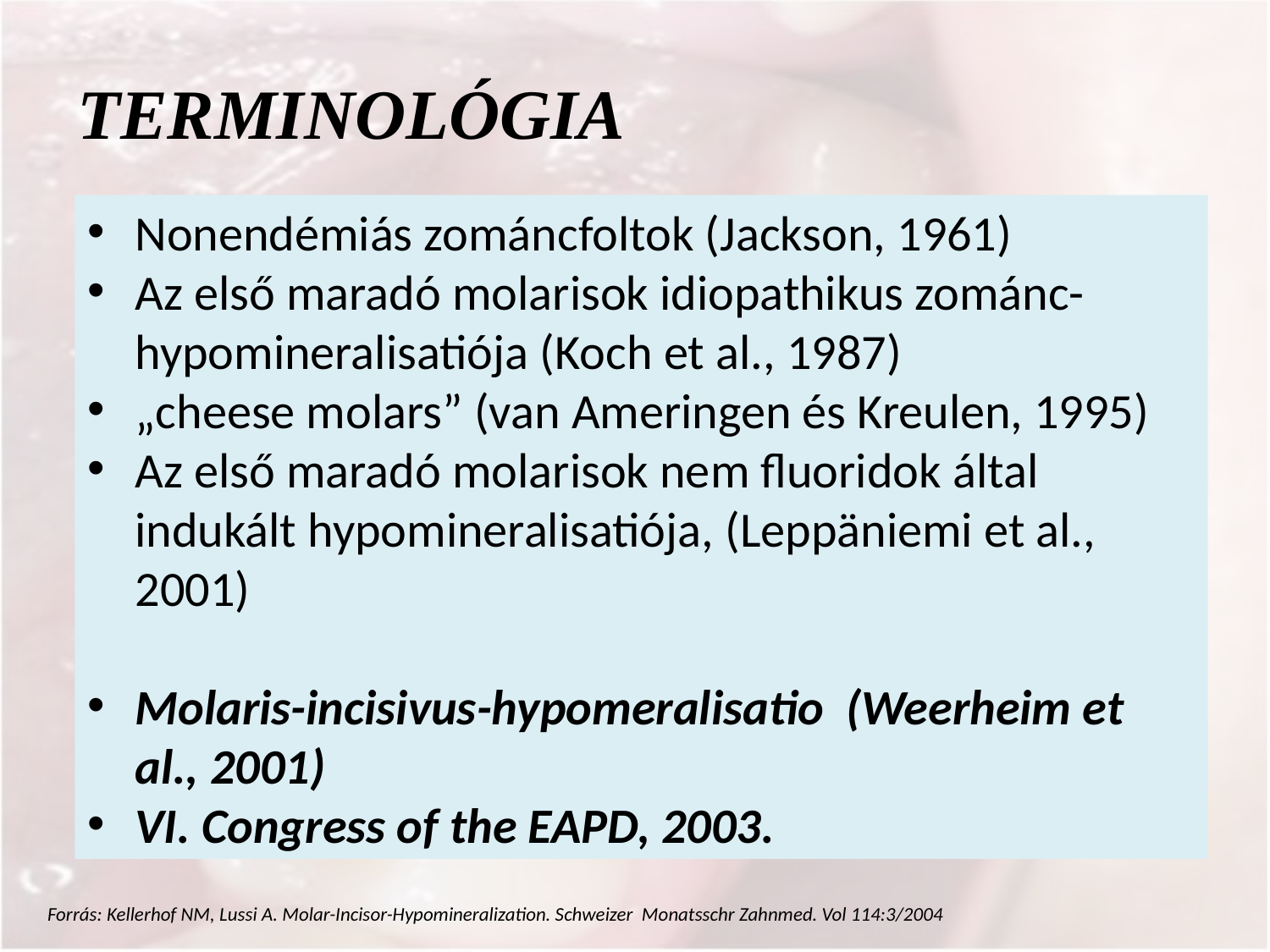

TERMINOLÓGIA
Nonendémiás zománcfoltok (Jackson, 1961)
Az első maradó molarisok idiopathikus zománc-hypomineralisatiója (Koch et al., 1987)
„cheese molars” (van Ameringen és Kreulen, 1995)
Az első maradó molarisok nem fluoridok által indukált hypomineralisatiója, (Leppäniemi et al., 2001)

Molaris-incisivus-hypomeralisatio  (Weerheim et al., 2001)
VI. Congress of the EAPD, 2003.
Forrás: Kellerhof NM, Lussi A. Molar-Incisor-Hypomineralization. Schweizer  Monatsschr Zahnmed. Vol 114:3/2004